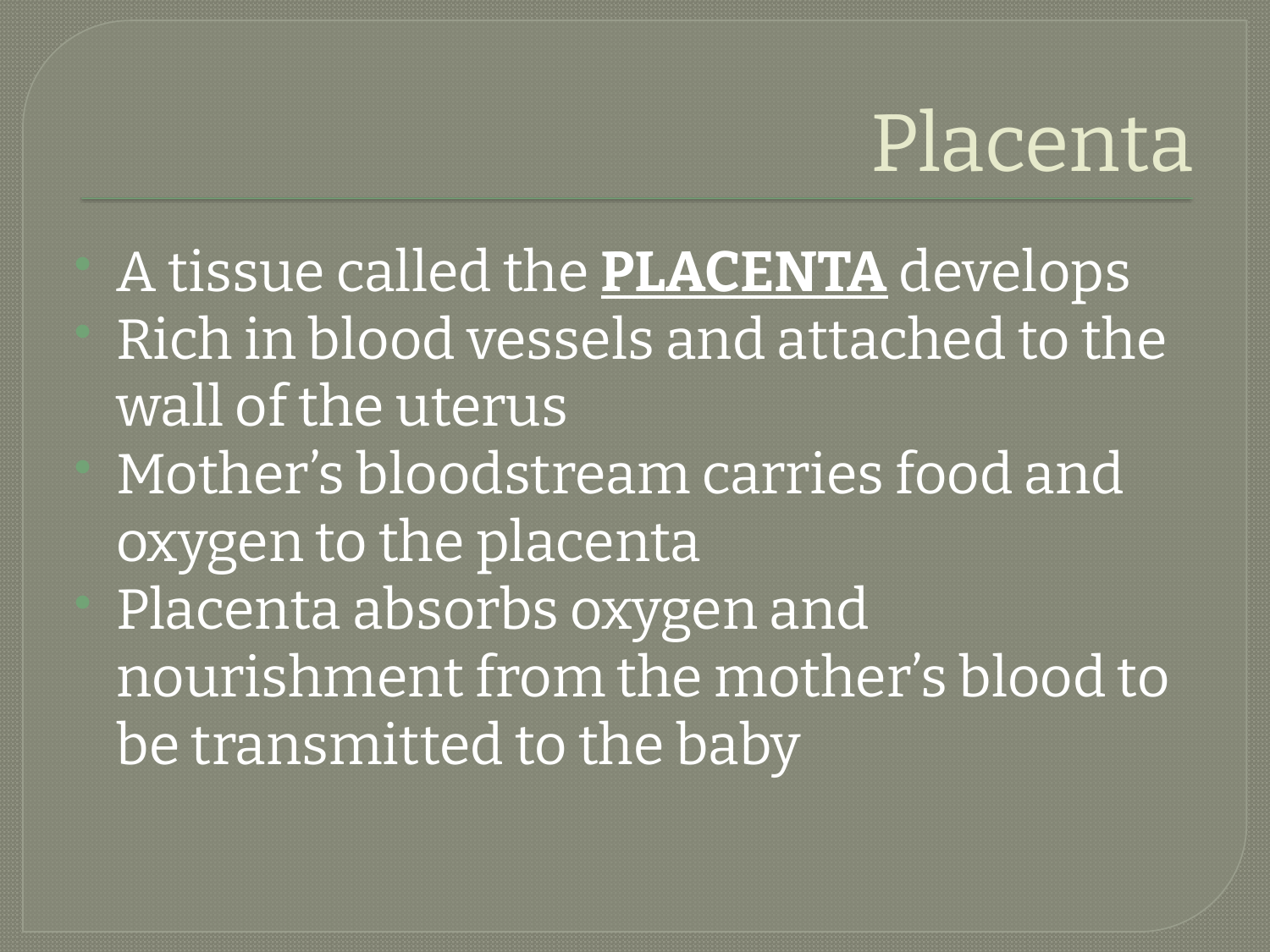

# Placenta
A tissue called the PLACENTA develops
Rich in blood vessels and attached to the wall of the uterus
Mother’s bloodstream carries food and oxygen to the placenta
Placenta absorbs oxygen and nourishment from the mother’s blood to be transmitted to the baby